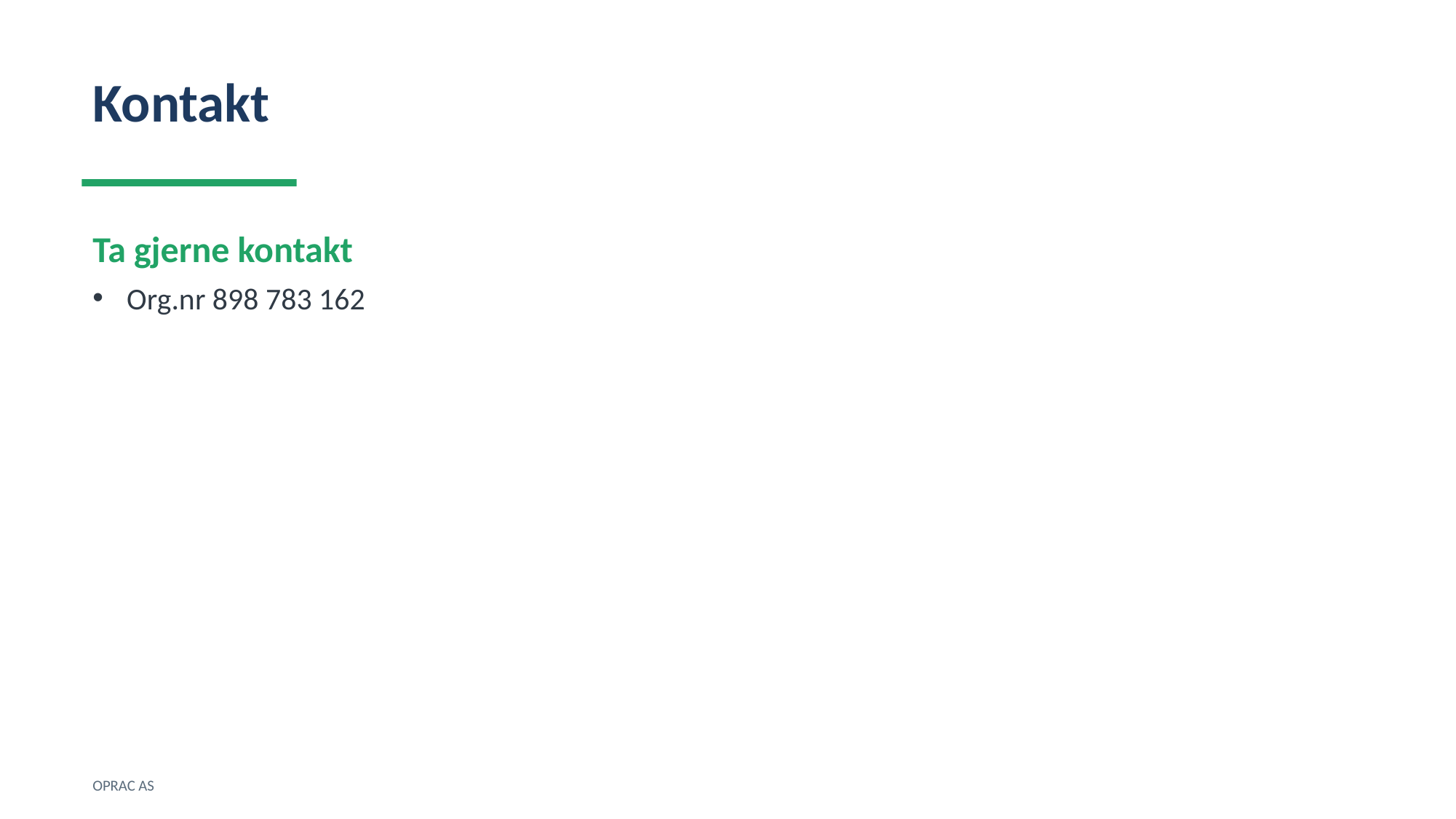

Kontakt

Ta gjerne kontakt
Org.nr 898 783 162
OPRAC AS